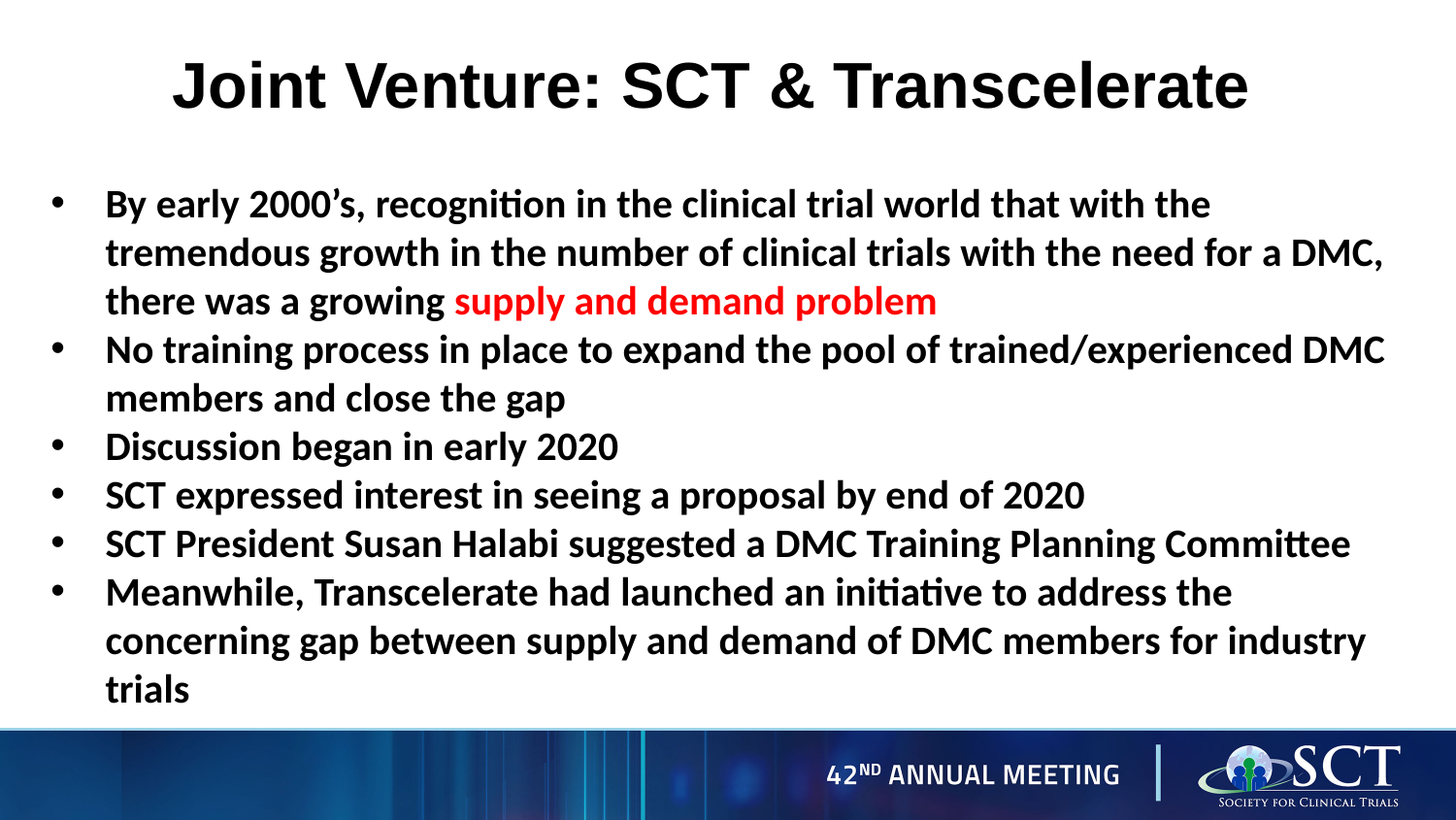

Joint Venture: SCT & Transcelerate
By early 2000’s, recognition in the clinical trial world that with the tremendous growth in the number of clinical trials with the need for a DMC, there was a growing supply and demand problem
No training process in place to expand the pool of trained/experienced DMC members and close the gap
Discussion began in early 2020
SCT expressed interest in seeing a proposal by end of 2020
SCT President Susan Halabi suggested a DMC Training Planning Committee
Meanwhile, Transcelerate had launched an initiative to address the concerning gap between supply and demand of DMC members for industry trials